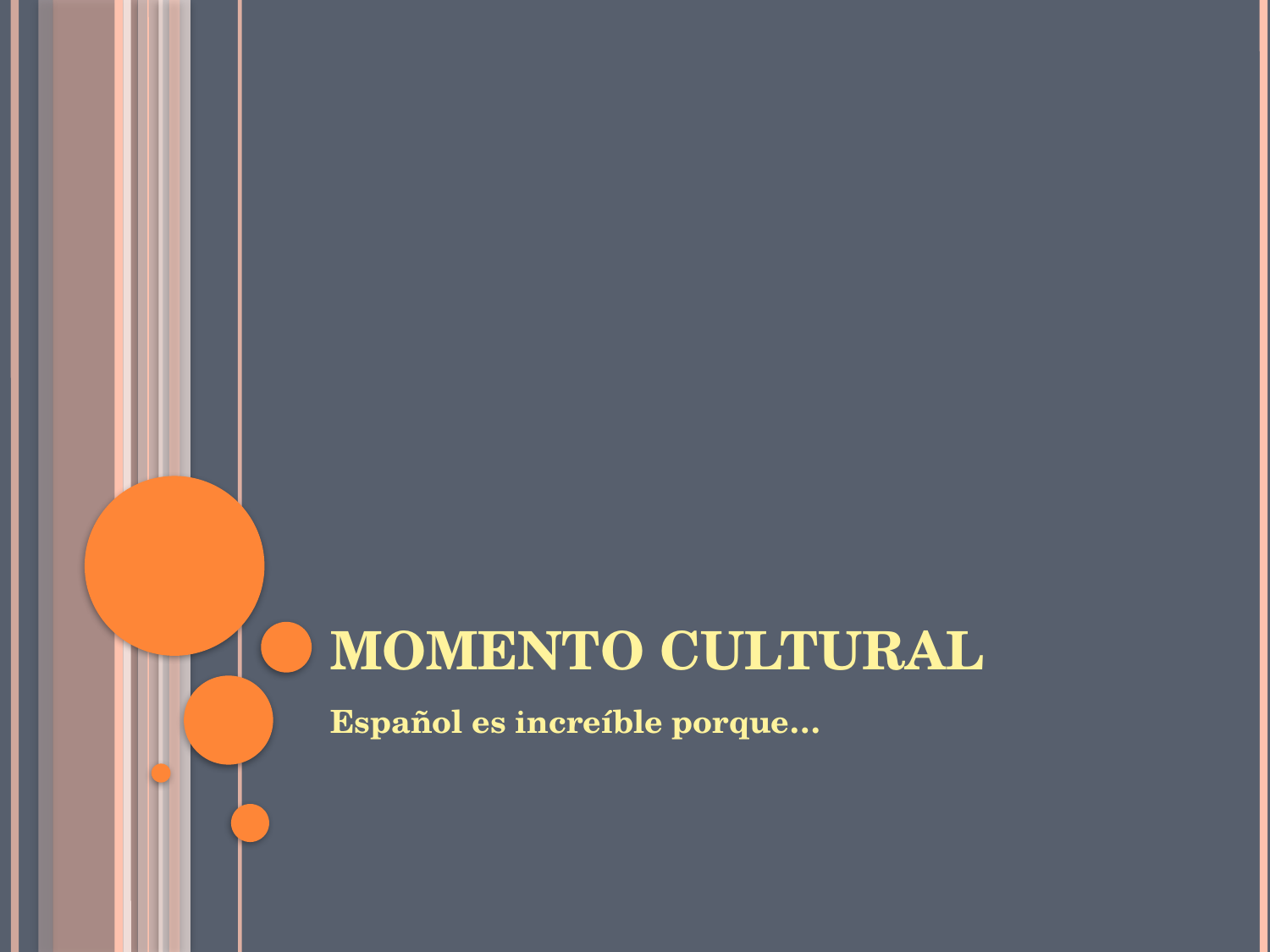

# Momento Cultural
Español es increíble porque…